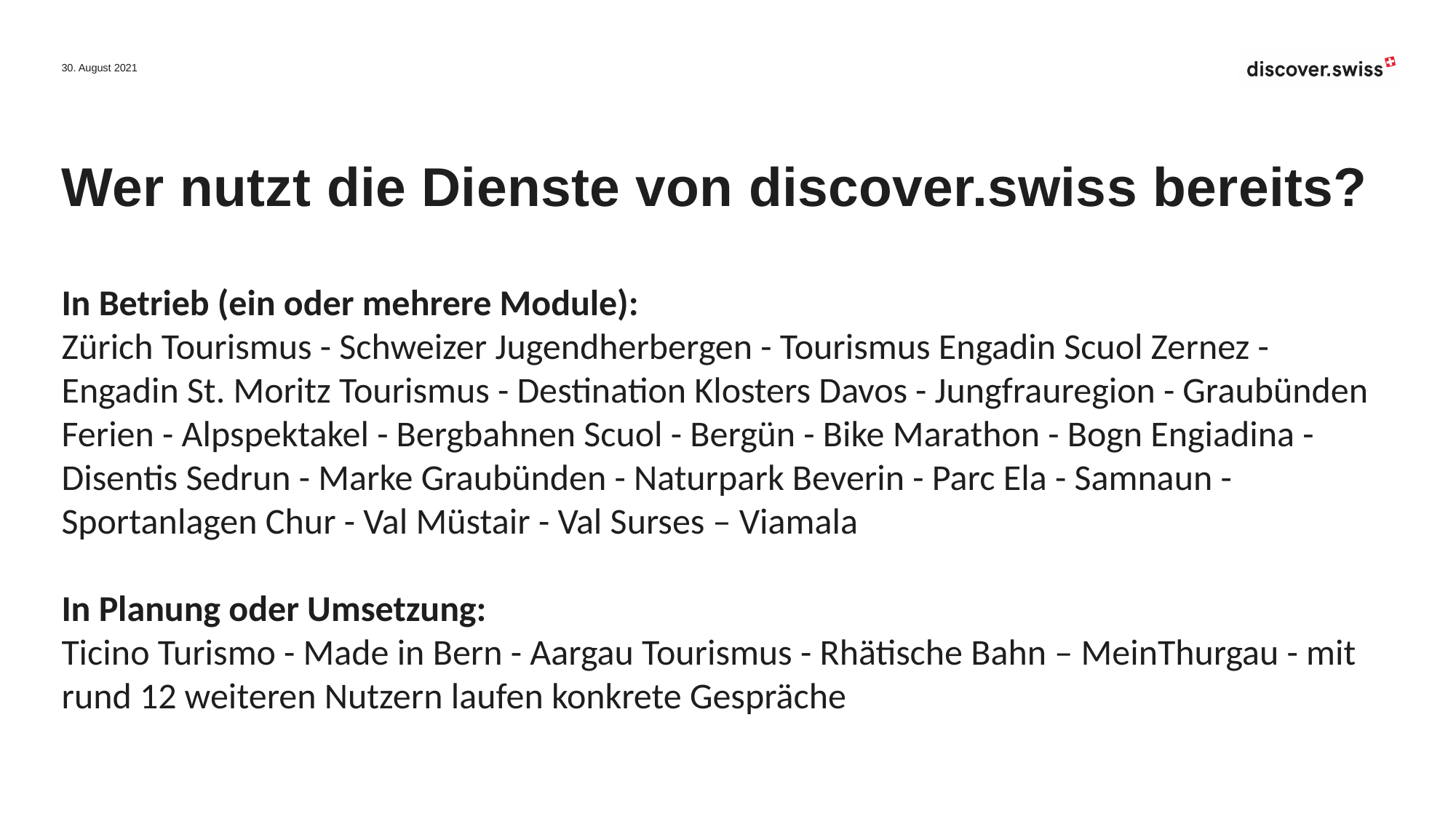

30. August 2021
# Wer nutzt die Dienste von discover.swiss bereits?
In Betrieb (ein oder mehrere Module):
Zürich Tourismus - Schweizer Jugendherbergen - Tourismus Engadin Scuol Zernez - Engadin St. Moritz Tourismus - Destination Klosters Davos - Jungfrauregion - Graubünden Ferien - Alpspektakel - Bergbahnen Scuol - Bergün - Bike Marathon - Bogn Engiadina - Disentis Sedrun - Marke Graubünden - Naturpark Beverin - Parc Ela - Samnaun - Sportanlagen Chur - Val Müstair - Val Surses – Viamala

In Planung oder Umsetzung:
Ticino Turismo - Made in Bern - Aargau Tourismus - Rhätische Bahn – MeinThurgau - mit rund 12 weiteren Nutzern laufen konkrete Gespräche